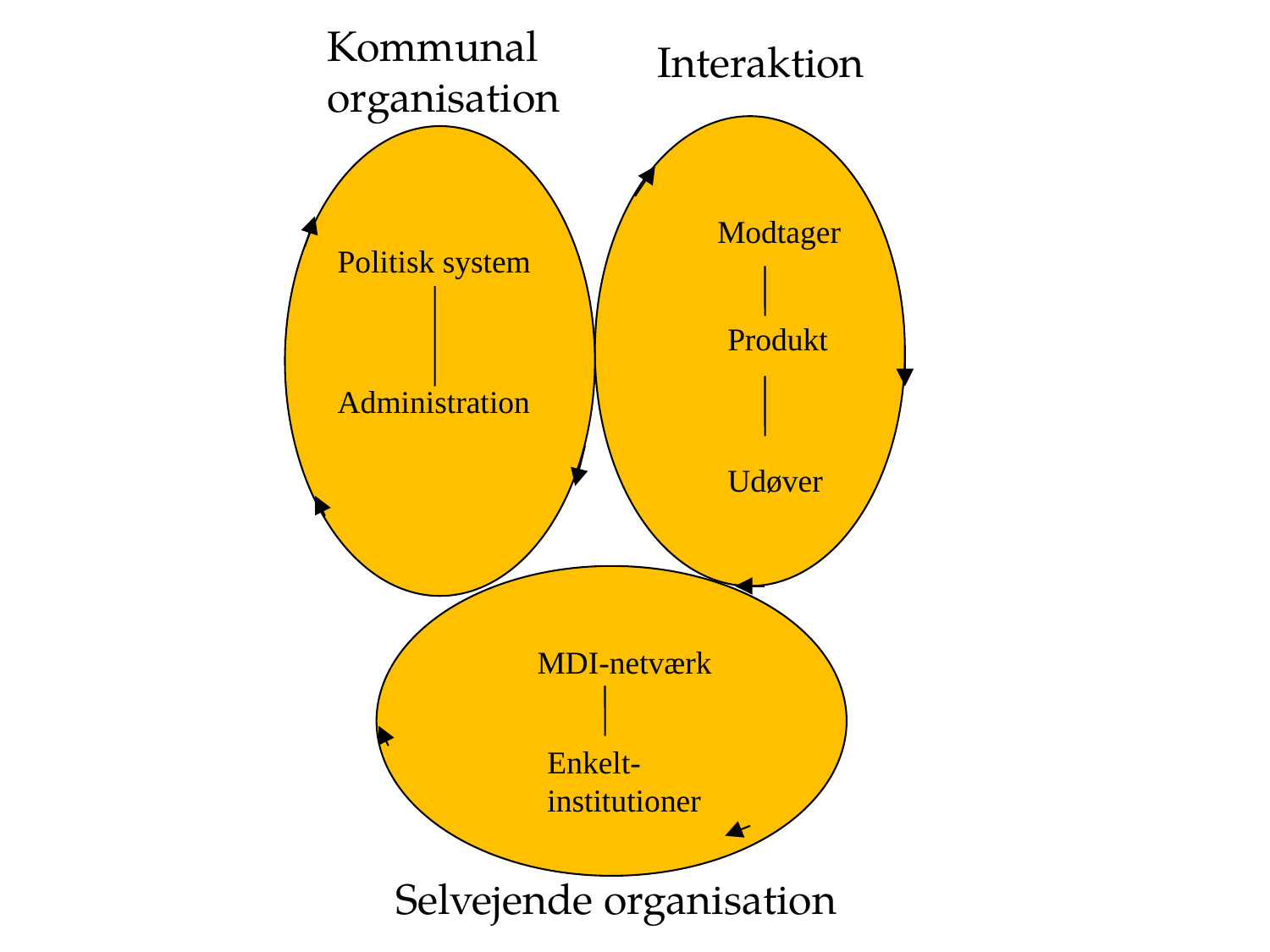

Kommunal organisation
Interaktion

Modtager

Politisk system

Produkt

Administration

Udøver

MDI-netværk

Enkelt-institutioner

Selvejende organisation